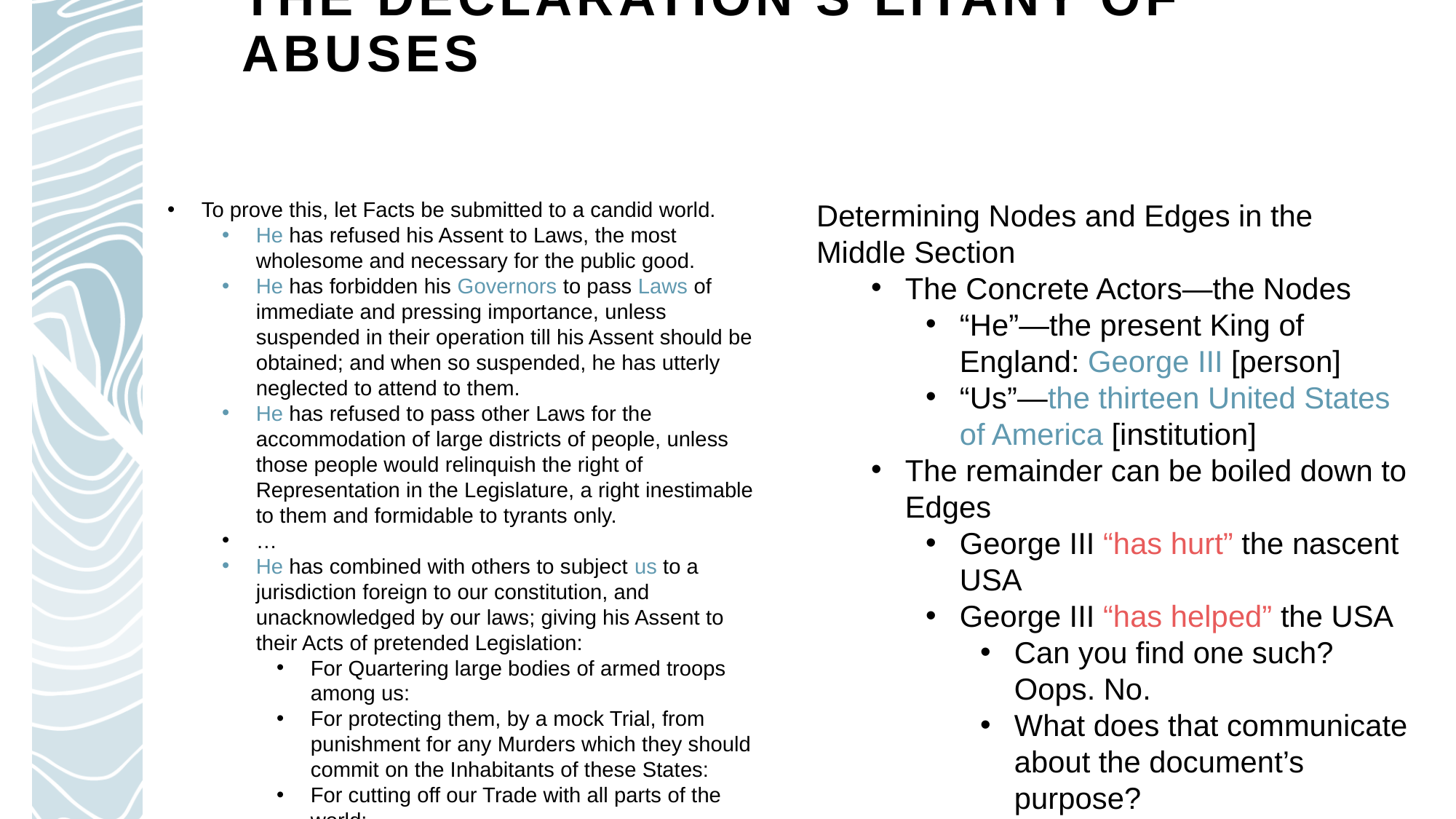

# The Declaration’s Litany of abuses
To prove this, let Facts be submitted to a candid world.
He has refused his Assent to Laws, the most wholesome and necessary for the public good.
He has forbidden his Governors to pass Laws of immediate and pressing importance, unless suspended in their operation till his Assent should be obtained; and when so suspended, he has utterly neglected to attend to them.
He has refused to pass other Laws for the accommodation of large districts of people, unless those people would relinquish the right of Representation in the Legislature, a right inestimable to them and formidable to tyrants only.
…
He has combined with others to subject us to a jurisdiction foreign to our constitution, and unacknowledged by our laws; giving his Assent to their Acts of pretended Legislation:
For Quartering large bodies of armed troops among us:
For protecting them, by a mock Trial, from punishment for any Murders which they should commit on the Inhabitants of these States:
For cutting off our Trade with all parts of the world:
For imposing Taxes on us without our Consent:
…

Determining Nodes and Edges in the Middle Section
The Concrete Actors—the Nodes
“He”—the present King of England: George III [person]
“Us”—the thirteen United States of America [institution]
The remainder can be boiled down to Edges
George III “has hurt” the nascent USA
George III “has helped” the USA
Can you find one such? Oops. No.
What does that communicate about the document’s purpose?
Gaps like these allow you to step in with disciplinary knowledge and expertise and develop that in your students